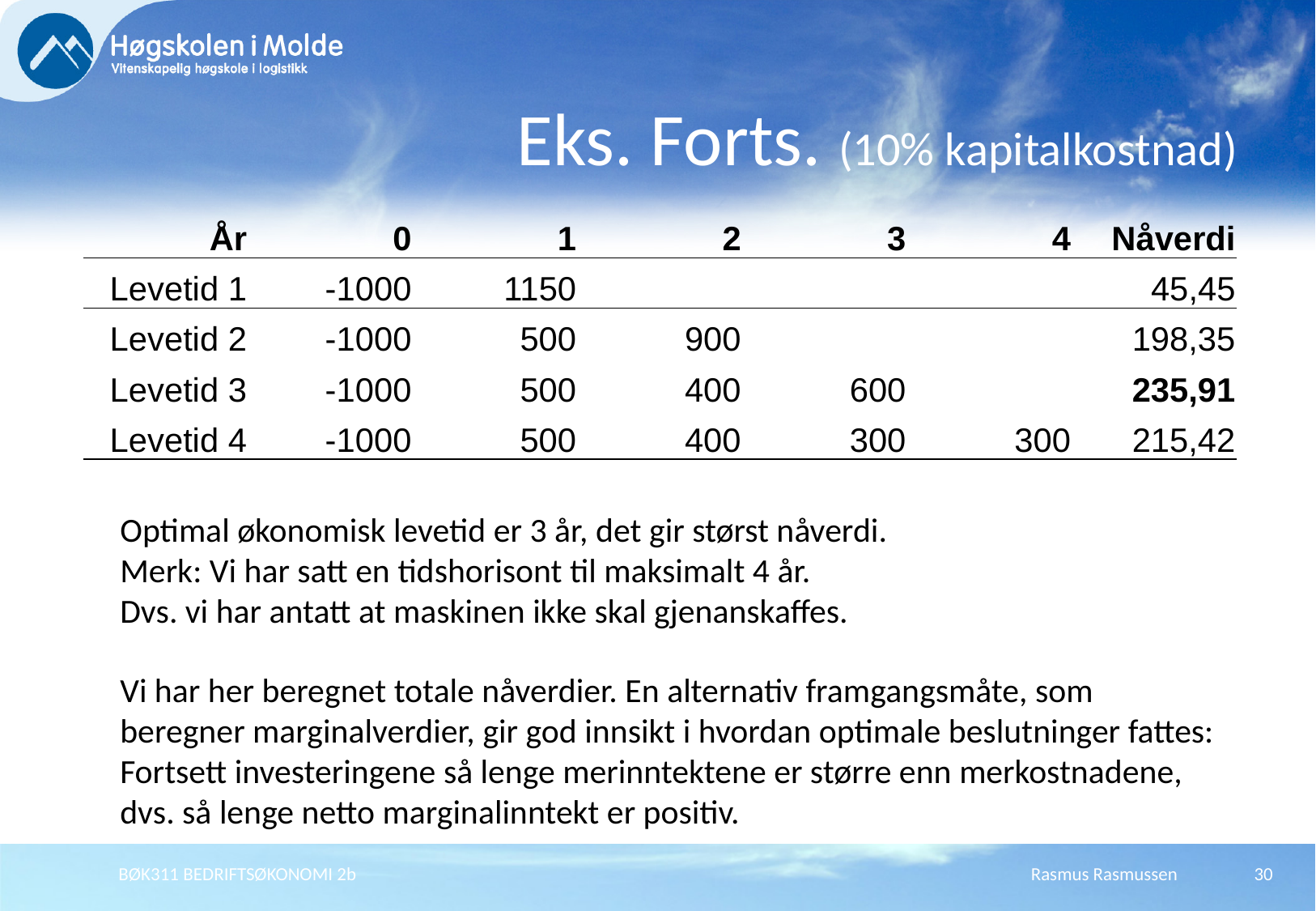

# Eks. Forts. (10% kapitalkostnad)
| År | 0 | 1 | 2 | 3 | 4 | Nåverdi |
| --- | --- | --- | --- | --- | --- | --- |
| Levetid 1 | -1000 | 1150 |  |  |  | 45,45 |
| Levetid 2 | -1000 | 500 | 900 |  |  | 198,35 |
| Levetid 3 | -1000 | 500 | 400 | 600 |  | 235,91 |
| Levetid 4 | -1000 | 500 | 400 | 300 | 300 | 215,42 |
Optimal økonomisk levetid er 3 år, det gir størst nåverdi.
Merk: Vi har satt en tidshorisont til maksimalt 4 år.
Dvs. vi har antatt at maskinen ikke skal gjenanskaffes.
Vi har her beregnet totale nåverdier. En alternativ framgangsmåte, som beregner marginalverdier, gir god innsikt i hvordan optimale beslutninger fattes: Fortsett investeringene så lenge merinntektene er større enn merkostnadene, dvs. så lenge netto marginalinntekt er positiv.
BØK311 BEDRIFTSØKONOMI 2b
Rasmus Rasmussen
30